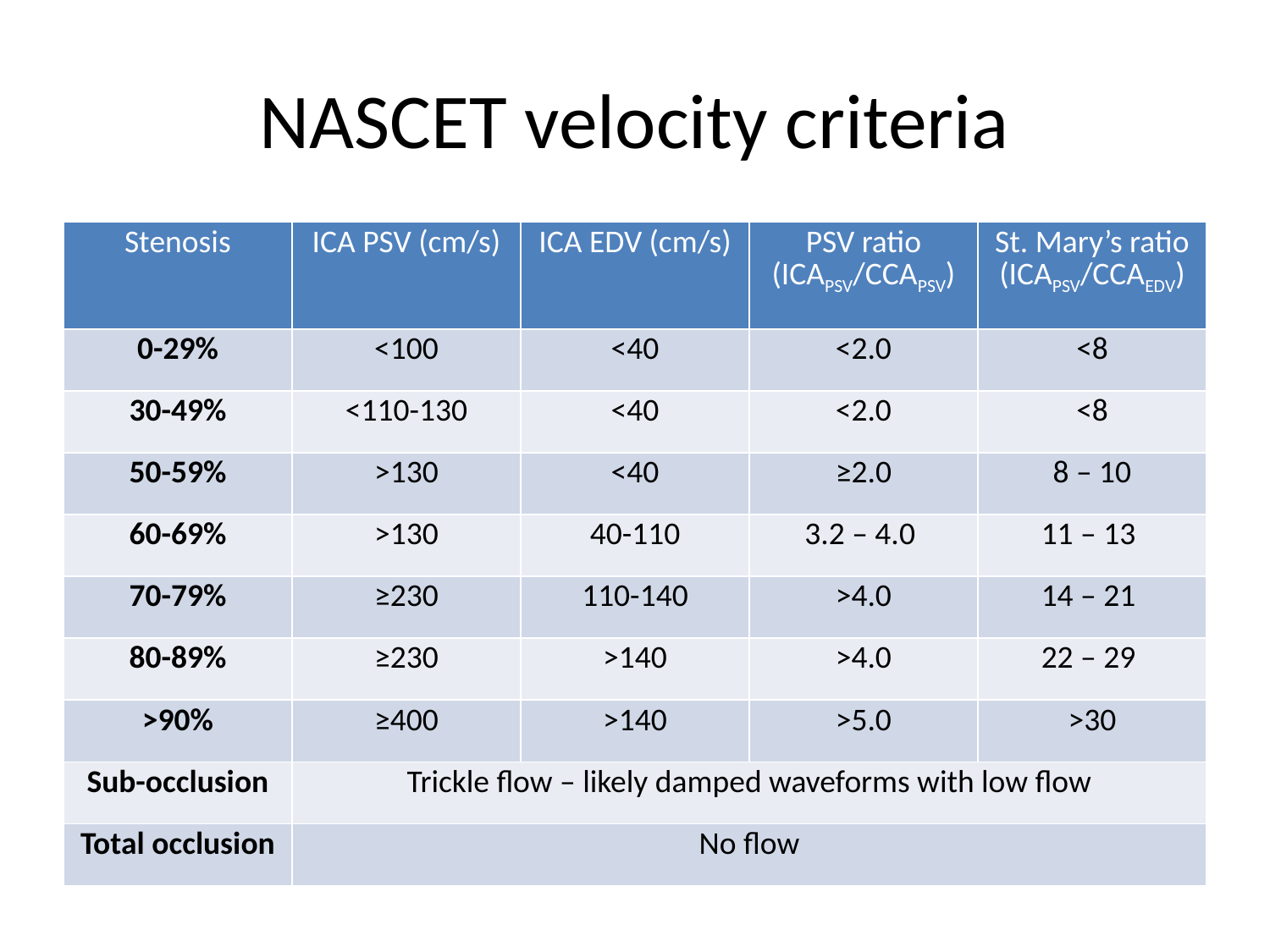

# NASCET velocity criteria
| Stenosis | ICA PSV (cm/s) | ICA EDV (cm/s) | PSV ratio (ICAPSV/CCAPSV) | St. Mary’s ratio (ICAPSV/CCAEDV) |
| --- | --- | --- | --- | --- |
| 0-29% | <100 | <40 | <2.0 | <8 |
| 30-49% | <110-130 | <40 | <2.0 | <8 |
| 50-59% | >130 | <40 | ≥2.0 | 8 – 10 |
| 60-69% | >130 | 40-110 | 3.2 – 4.0 | 11 – 13 |
| 70-79% | ≥230 | 110-140 | >4.0 | 14 – 21 |
| 80-89% | ≥230 | >140 | >4.0 | 22 – 29 |
| >90% | ≥400 | >140 | >5.0 | >30 |
| Sub-occlusion | Trickle flow – likely damped waveforms with low flow |  |  |  |
| Total occlusion | No flow |  |  |  |